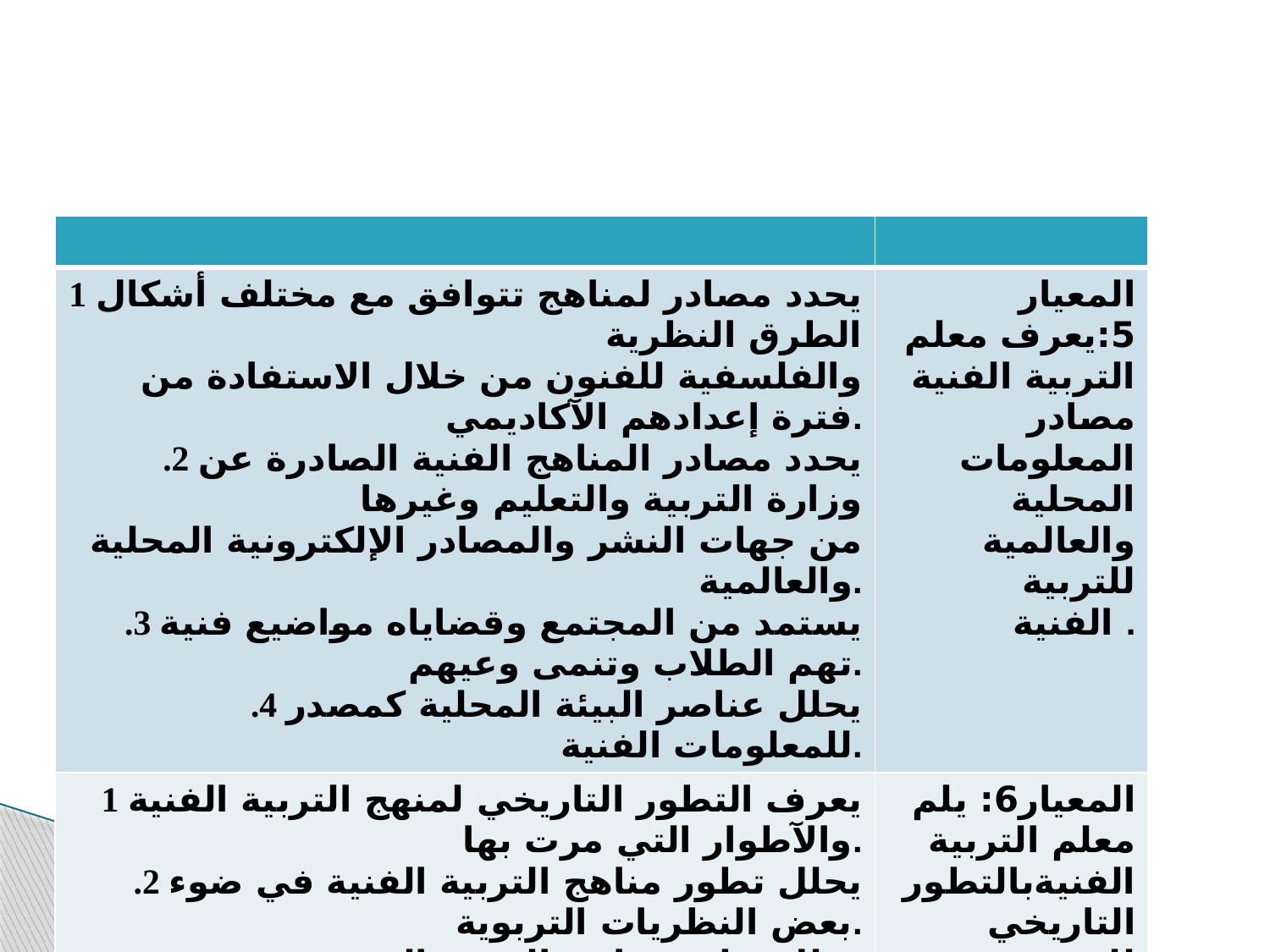

|  |  |
| --- | --- |
| 1 يحدد مصادر لمناهج تتوافق مع مختلف أشكال الطرق النظرية والفلسفية للفنون من خلال الاستفادة من فترة إعدادهم الآكاديمي. .2 يحدد مصادر المناهج الفنية الصادرة عن وزارة التربية والتعليم وغيرها من جهات النشر والمصادر الإلكترونية المحلية والعالمية. .3 يستمد من المجتمع وقضاياه مواضيع فنية تهم الطلاب وتنمى وعيهم. .4 يحلل عناصر البيئة المحلية كمصدر للمعلومات الفنية. | المعيار 5:يعرف معلم التربية الفنية مصادر المعلومات المحلية والعالمية للتربية الفنية . |
| 1 يعرف التطور التاريخي لمنهج التربية الفنية والآطوار التي مرت بها. .2 يحلل تطور مناهج التربية الفنية في ضوء بعض النظريات التربوية. .3 يحلل تطور مناهج التربية الفنية في ضوء بعض المدارس الفنية. .4 يحلل التطور التاريخي والاستراتيجي لاستراتيجيات تدريس التربية الفنية. | المعيار6: يلم معلم التربية الفنيةبالتطور التاريخي للتربية الفنية . |